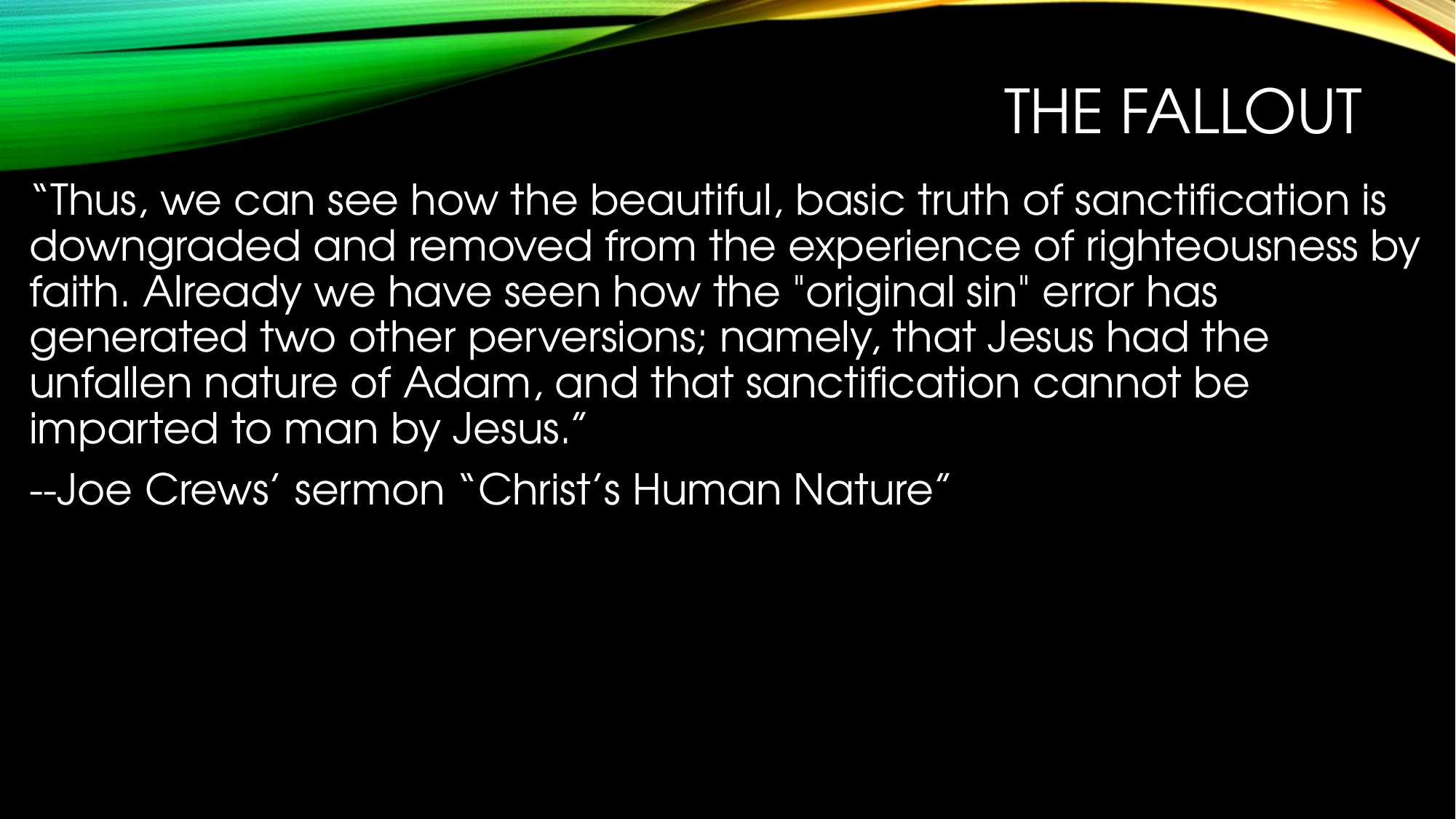

# The fallout
“Thus, we can see how the beautiful, basic truth of sanctification is downgraded and removed from the experience of righteousness by faith. Already we have seen how the "original sin" error has generated two other perversions; namely, that Jesus had the unfallen nature of Adam, and that sanctification cannot be imparted to man by Jesus.”
--Joe Crews’ sermon “Christ’s Human Nature”